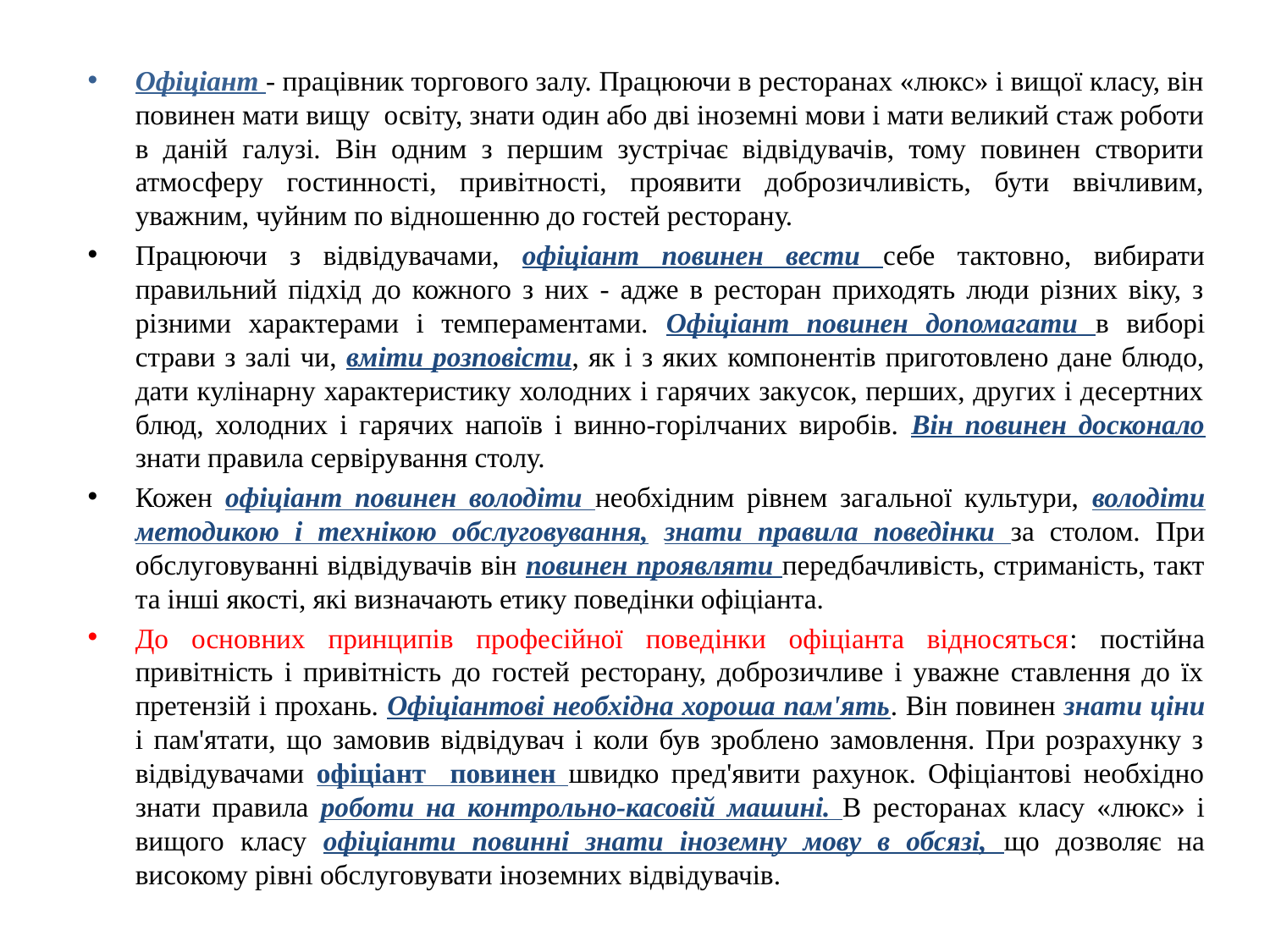

Офіціант - працівник торгового залу. Працюючи в ресторанах «люкс» і вищої класу, він повинен мати вищу  освіту, знати один або дві іноземні мови і мати великий стаж роботи в даній галузі. Він одним з першим зустрічає відвідувачів, тому повинен створити атмосферу гостинності, привітності, проявити доброзичливість, бути ввічливим, уважним, чуйним по відношенню до гостей ресторану.
Працюючи з відвідувачами, офіціант повинен вести себе тактовно, вибирати правильний підхід до кожного з них - адже в ресторан приходять люди різних віку, з різними характерами і темпераментами. Офіціант повинен допомагати в виборі страви з залі чи, вміти розповісти, як і з яких компонентів приготовлено дане блюдо, дати кулінарну характеристику холодних і гарячих закусок, перших, других і десертних блюд, холодних і гарячих напоїв і винно-горілчаних виробів. Він повинен досконало знати правила сервірування столу.
Кожен офіціант повинен володіти необхідним рівнем загальної культури, володіти методикою і технікою обслуговування, знати правила поведінки за столом. При обслуговуванні відвідувачів він повинен проявляти передбачливість, стриманість, такт та інші якості, які визначають етику поведінки офіціанта.
До основних принципів професійної поведінки офіціанта відносяться: постійна привітність і привітність до гостей ресторану, доброзичливе і уважне ставлення до їх претензій і прохань. Офіціантові необхідна хороша пам'ять. Він повинен знати ціни і пам'ятати, що замовив відвідувач і коли був зроблено замовлення. При розрахунку з відвідувачами офіціант  повинен швидко пред'явити рахунок. Офіціантові необхідно знати правила роботи на контрольно-касовій машині. В ресторанах класу «люкс» і вищого класу офіціанти повинні знати іноземну мову в обсязі, що дозволяє на високому рівні обслуговувати іноземних відвідувачів.